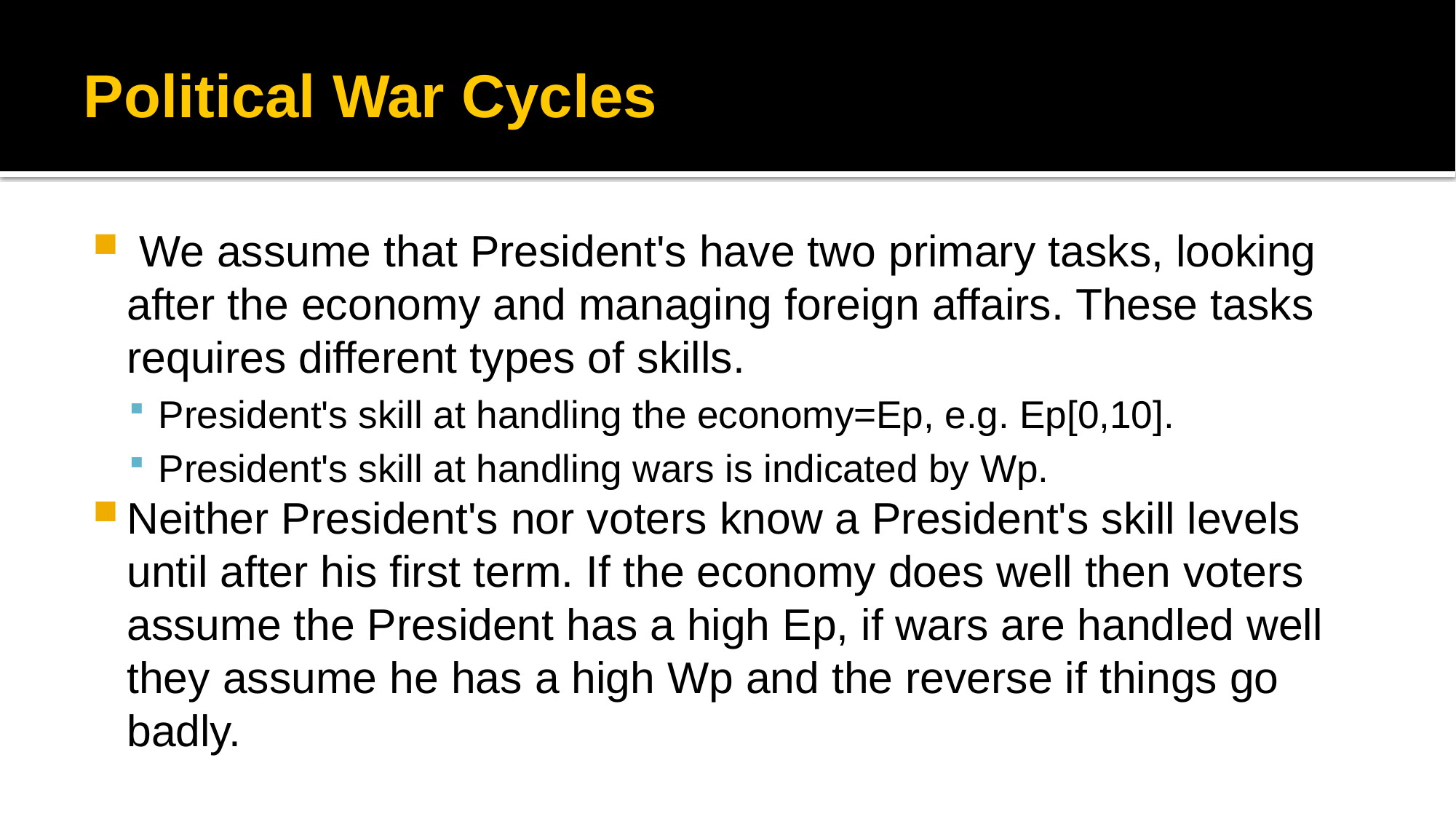

# Political War Cycles
 We assume that President's have two primary tasks, looking after the economy and managing foreign affairs. These tasks requires different types of skills.
President's skill at handling the economy=Ep, e.g. Ep[0,10].
President's skill at handling wars is indicated by Wp.
Neither President's nor voters know a President's skill levels until after his first term. If the economy does well then voters assume the President has a high Ep, if wars are handled well they assume he has a high Wp and the reverse if things go badly.